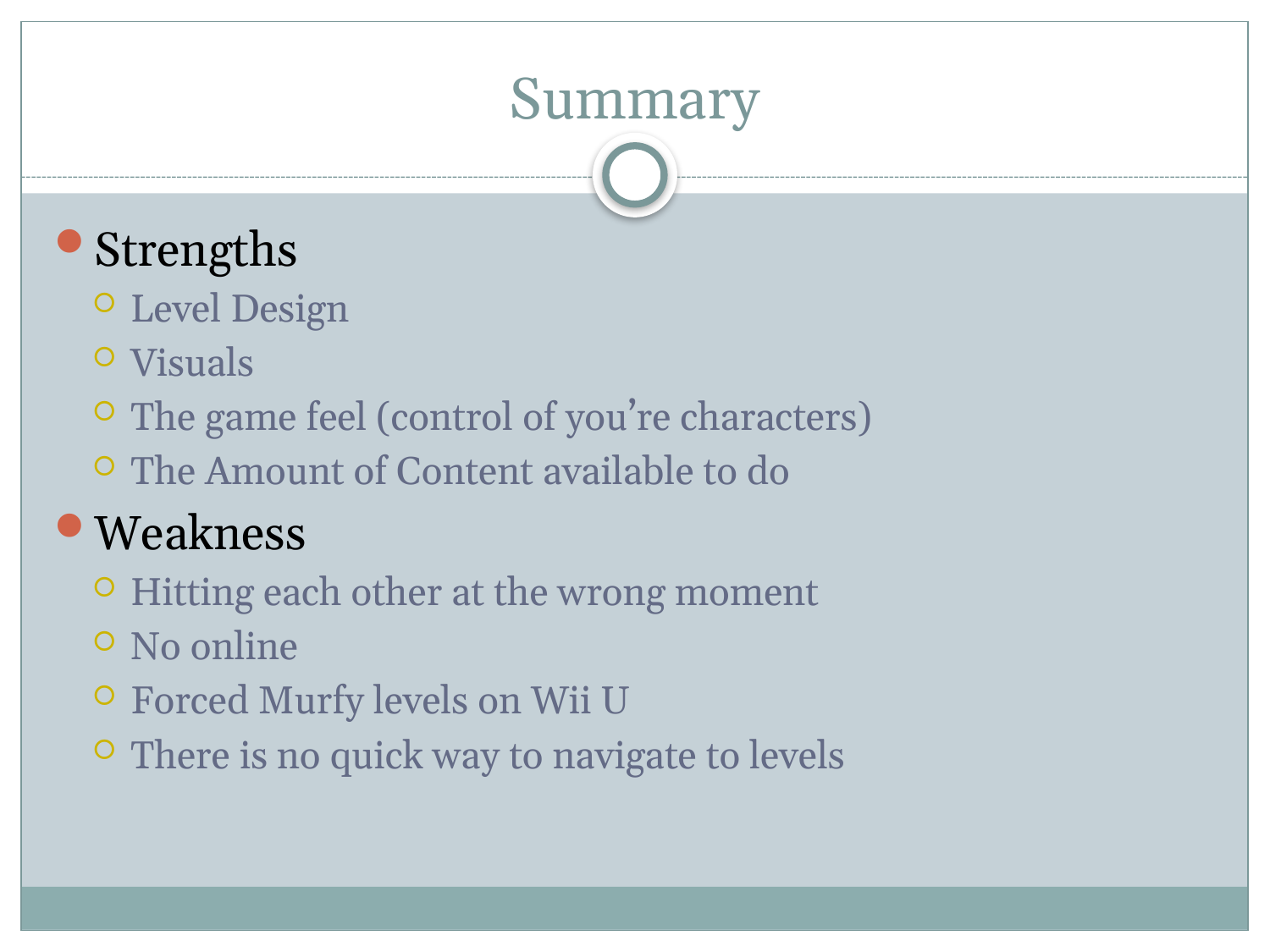

# Summary
Strengths
Level Design
Visuals
The game feel (control of you’re characters)
The Amount of Content available to do
Weakness
Hitting each other at the wrong moment
No online
Forced Murfy levels on Wii U
There is no quick way to navigate to levels